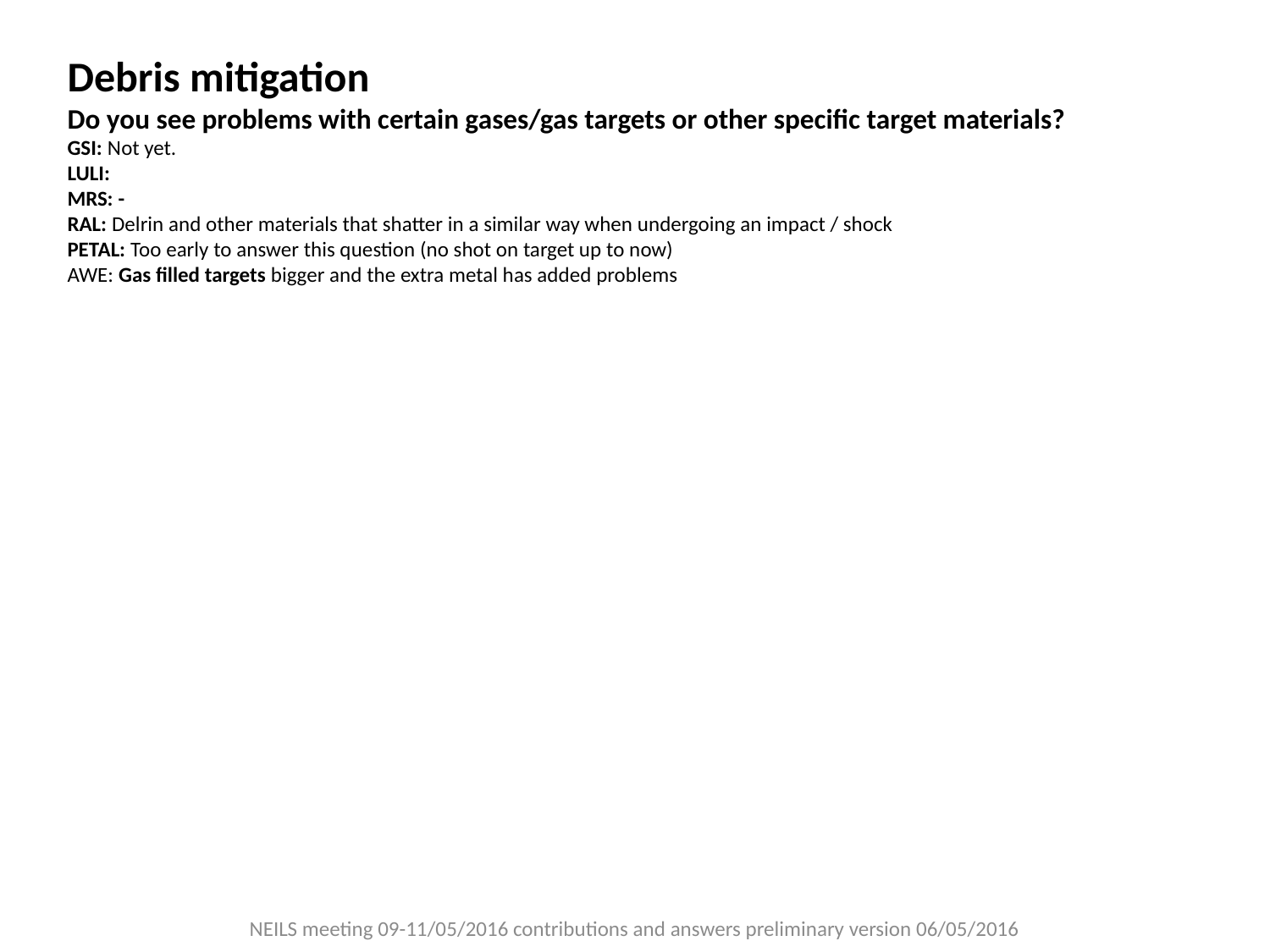

Debris mitigation
Do you see problems with certain gases/gas targets or other specific target materials?
GSI: Not yet.
LULI:
MRS: -
RAL: Delrin and other materials that shatter in a similar way when undergoing an impact / shock
PETAL: Too early to answer this question (no shot on target up to now)
AWE: Gas filled targets bigger and the extra metal has added problems

NEILS meeting 09-11/05/2016 contributions and answers preliminary version 06/05/2016